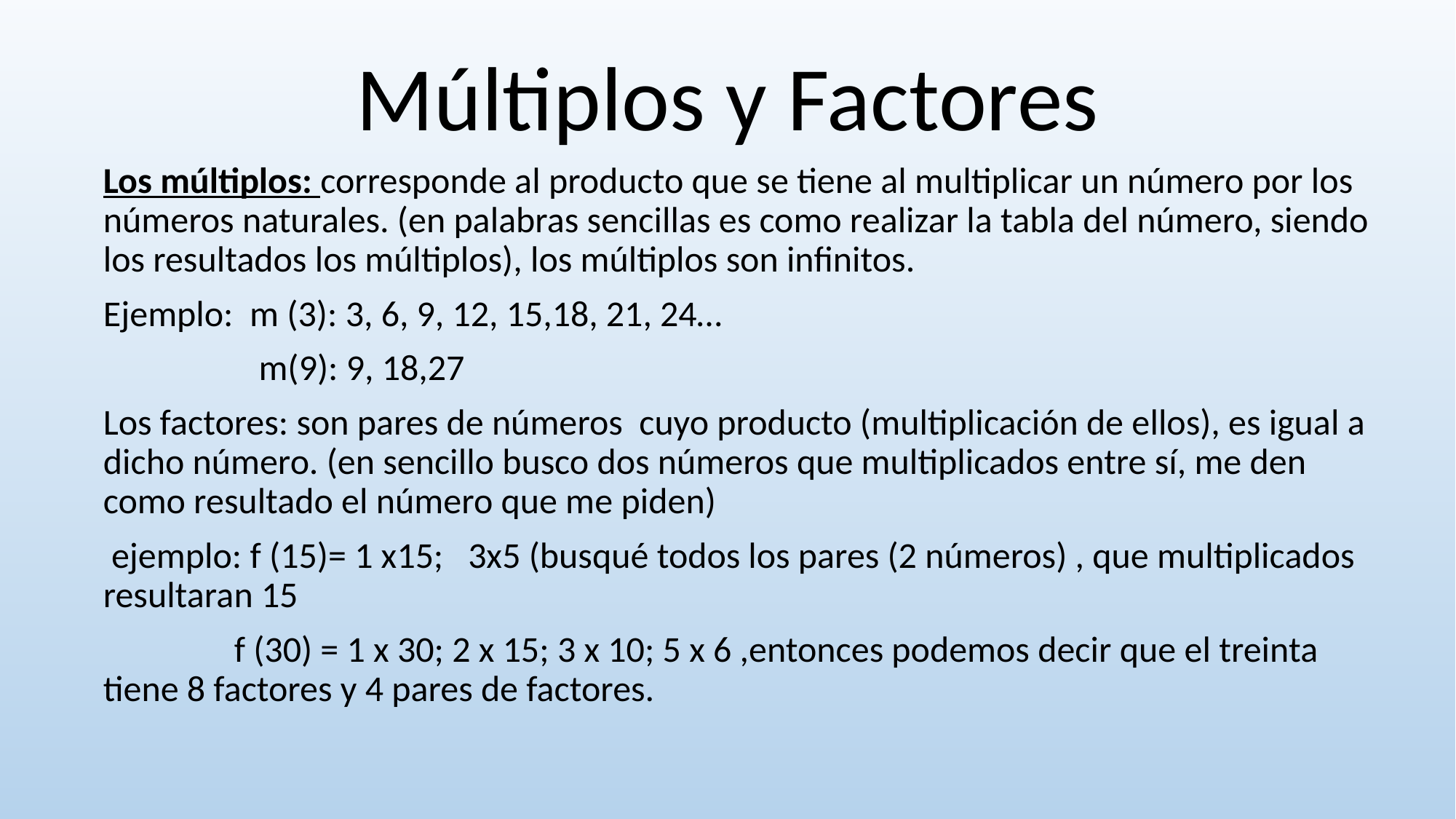

# Múltiplos y Factores
Los múltiplos: corresponde al producto que se tiene al multiplicar un número por los números naturales. (en palabras sencillas es como realizar la tabla del número, siendo los resultados los múltiplos), los múltiplos son infinitos.
Ejemplo:  m (3): 3, 6, 9, 12, 15,18, 21, 24…
                   m(9): 9, 18,27
Los factores: son pares de números  cuyo producto (multiplicación de ellos), es igual a dicho número. (en sencillo busco dos números que multiplicados entre sí, me den como resultado el número que me piden)
 ejemplo: f (15)= 1 x15;   3x5 (busqué todos los pares (2 números) , que multiplicados resultaran 15
                f (30) = 1 x 30; 2 x 15; 3 x 10; 5 x 6 ,entonces podemos decir que el treinta tiene 8 factores y 4 pares de factores.